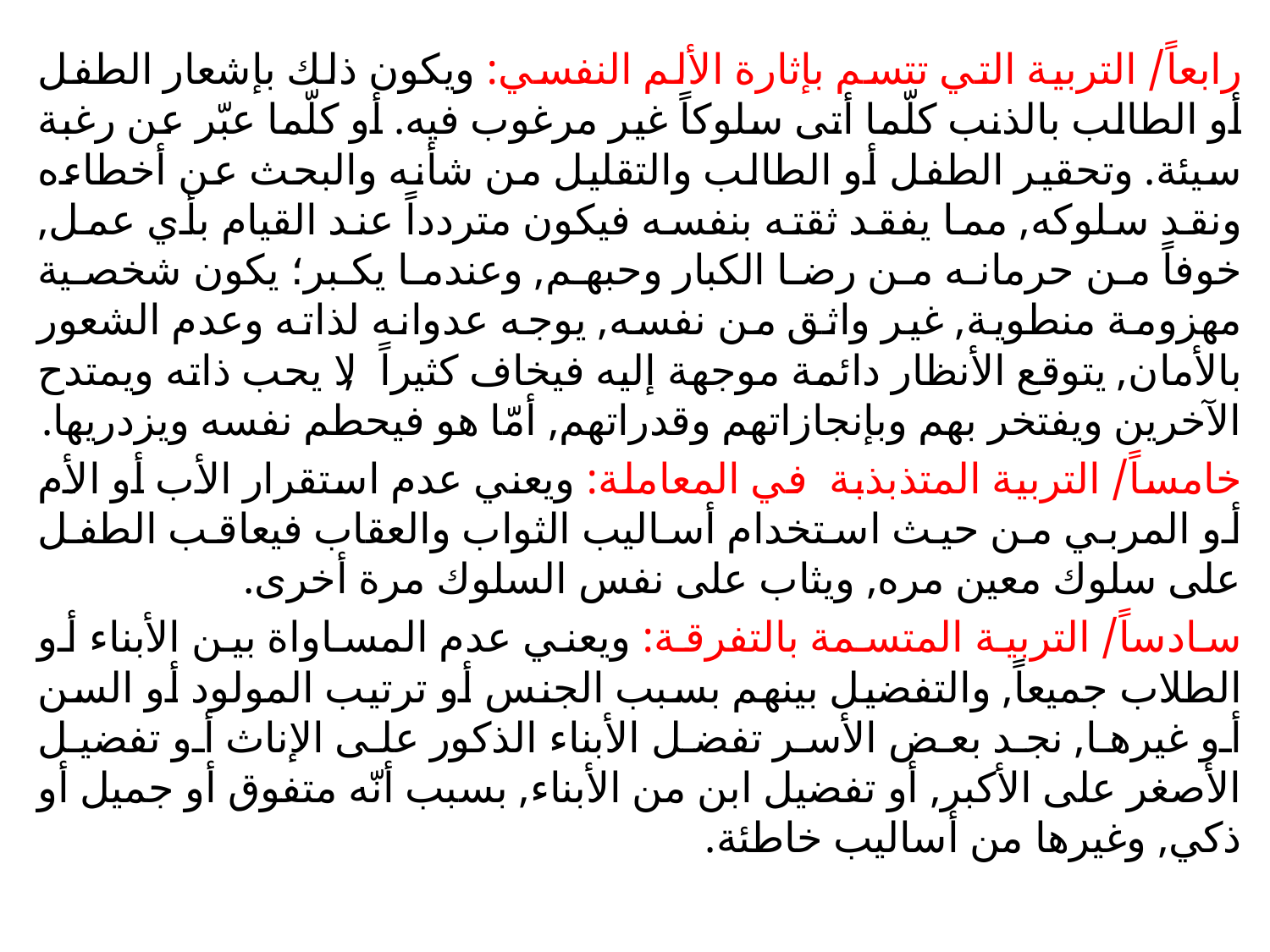

رابعاً/ التربية التي تتسم بإثارة الألم النفسي: ويكون ذلك بإشعار الطفل أو الطالب بالذنب كلّما أتى سلوكاً غير مرغوب فيه. أو كلّما عبّر عن رغبة سيئة. وتحقير الطفل أو الطالب والتقليل من شأنه والبحث عن أخطاءه ونقد سلوكه, مما يفقد ثقته بنفسه فيكون متردداً عند القيام بأي عمل, خوفاً من حرمانه من رضا الكبار وحبهم, وعندما يكبر؛ يكون شخصية مهزومة منطوية, غير واثق من نفسه, يوجه عدوانه لذاته وعدم الشعور بالأمان, يتوقع الأنظار دائمة موجهة إليه فيخاف كثيراً, لا يحب ذاته ويمتدح الآخرين ويفتخر بهم وبإنجازاتهم وقدراتهم, أمّا هو فيحطم نفسه ويزدريها.
خامساً/ التربية المتذبذبة  في المعاملة: ويعني عدم استقرار الأب أو الأم أو المربي من حيث استخدام أساليب الثواب والعقاب فيعاقب الطفل على سلوك معين مره, ويثاب على نفس السلوك مرة أخرى.
سادساً/ التربية المتسمة بالتفرقة: ويعني عدم المساواة بين الأبناء أو الطلاب جميعاً, والتفضيل بينهم بسبب الجنس أو ترتيب المولود أو السن أو غيرها, نجد بعض الأسر تفضل الأبناء الذكور على الإناث أو تفضيل الأصغر على الأكبر, أو تفضيل ابن من الأبناء, بسبب أنّه متفوق أو جميل أو ذكي, وغيرها من أساليب خاطئة.